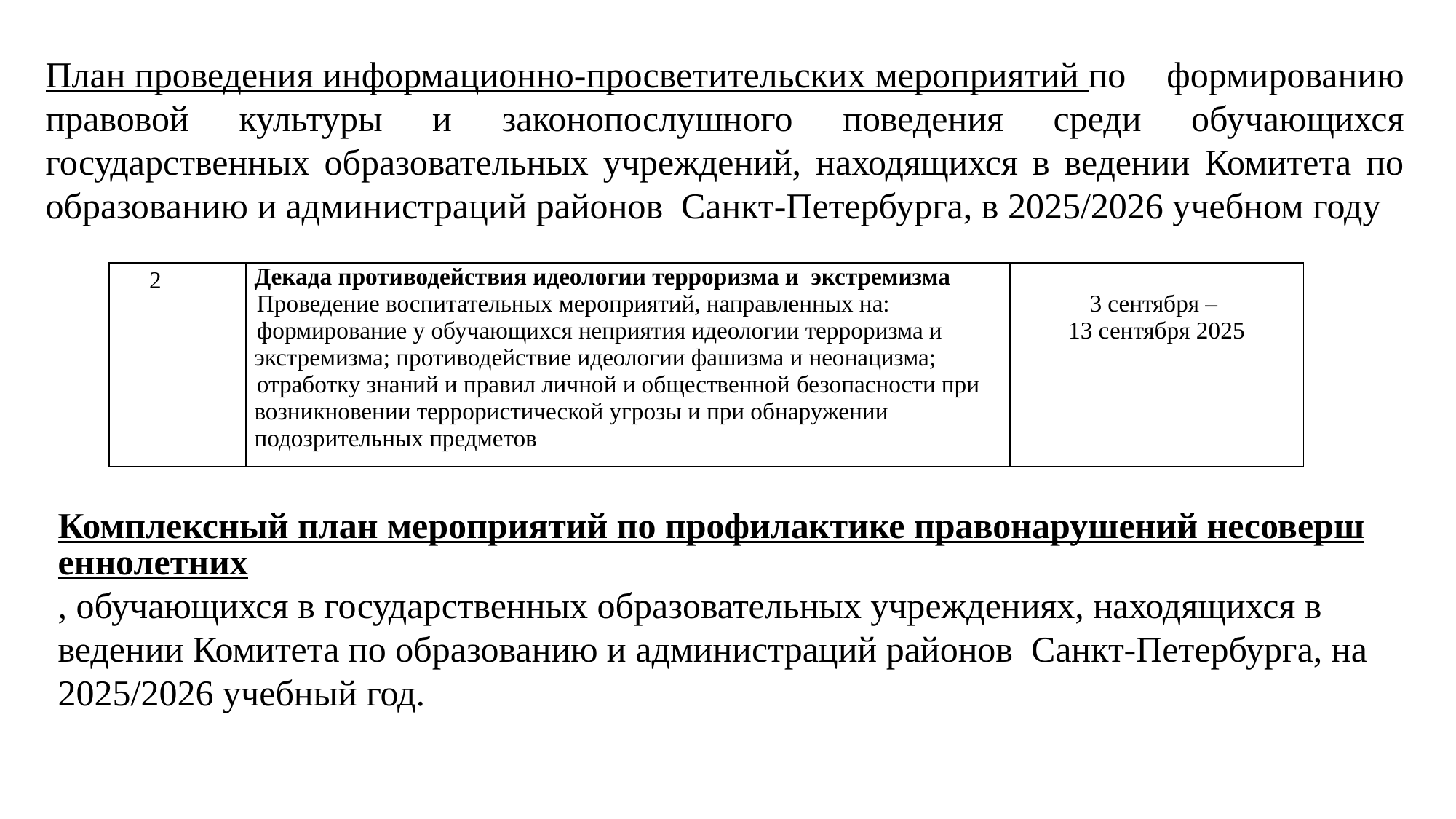

План проведения информационно-просветительских мероприятий по формированию правовой культуры и законопослушного поведения среди обучающихся государственных образовательных учреждений, находящихся в ведении Комитета по образованию и администраций районов  Санкт-Петербурга, в 2025/2026 учебном году
| 2 | Декада противодействия идеологии терроризма и экстремизма Проведение воспитательных мероприятий, направленных на: формирование у обучающихся неприятия идеологии терроризма и экстремизма; противодействие идеологии фашизма и неонацизма; отработку знаний и правил личной и общественной безопасности при возникновении террористической угрозы и при обнаружении подозрительных предметов | 3 сентября – 13 сентября 2025 |
| --- | --- | --- |
Комплексный план мероприятий по профилактике правонарушений несовершеннолетних, обучающихся в государственных образовательных учреждениях, находящихся в ведении Комитета по образованию и администраций районов  Санкт-Петербурга, на 2025/2026 учебный год.